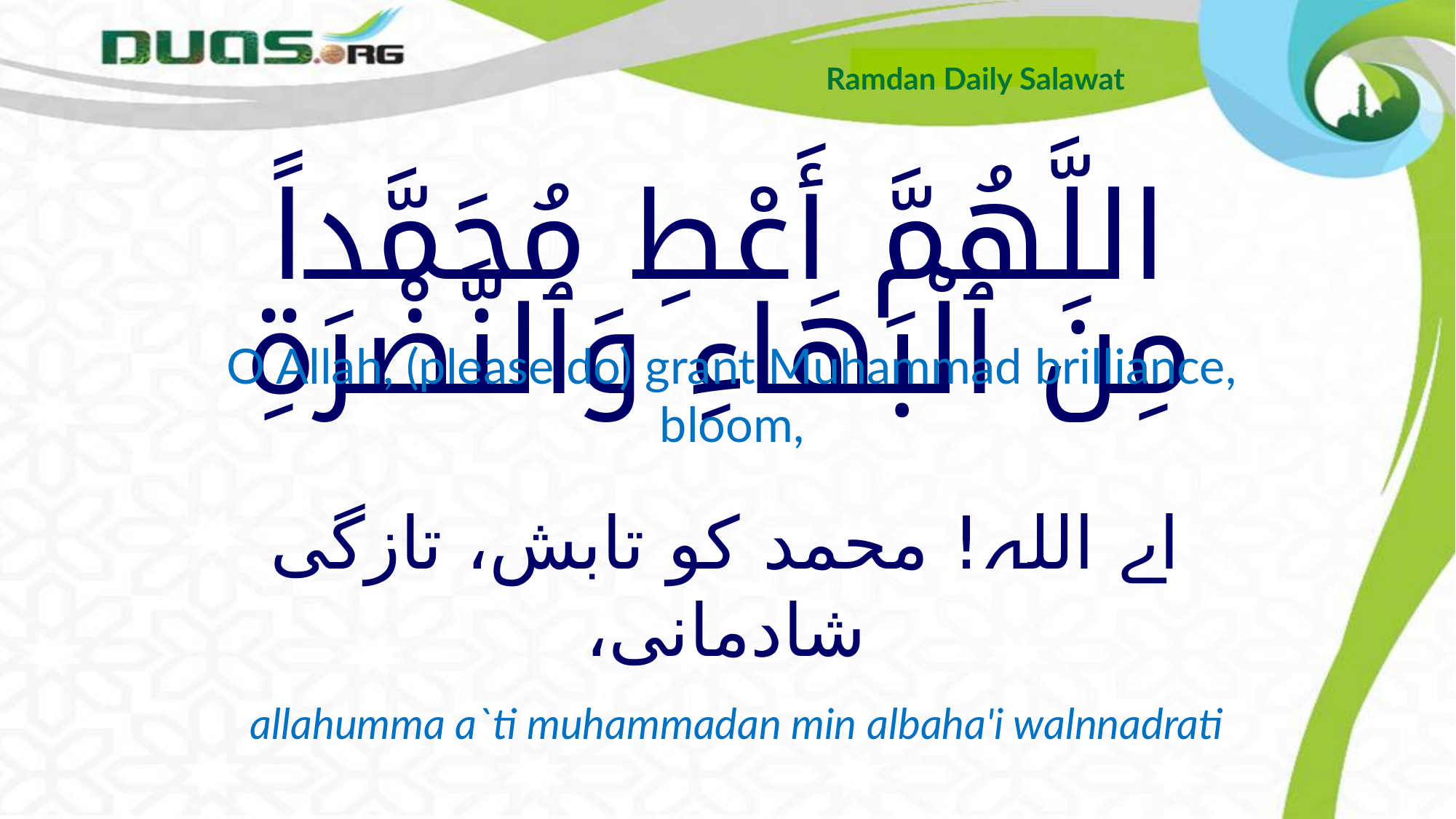

Ramdan Daily Salawat

# اللَّهُمَّ أَعْطِ مُحَمَّداً مِنَ ٱلْبَهَاءِ وَٱلنَّضْرَةِ
O Allah, (please do) grant Muhammad brilliance, bloom,

اے اللہ! محمد کو تابش، تازگی شادمانی،
allahumma a`ti muhammadan min albaha'i walnnadrati